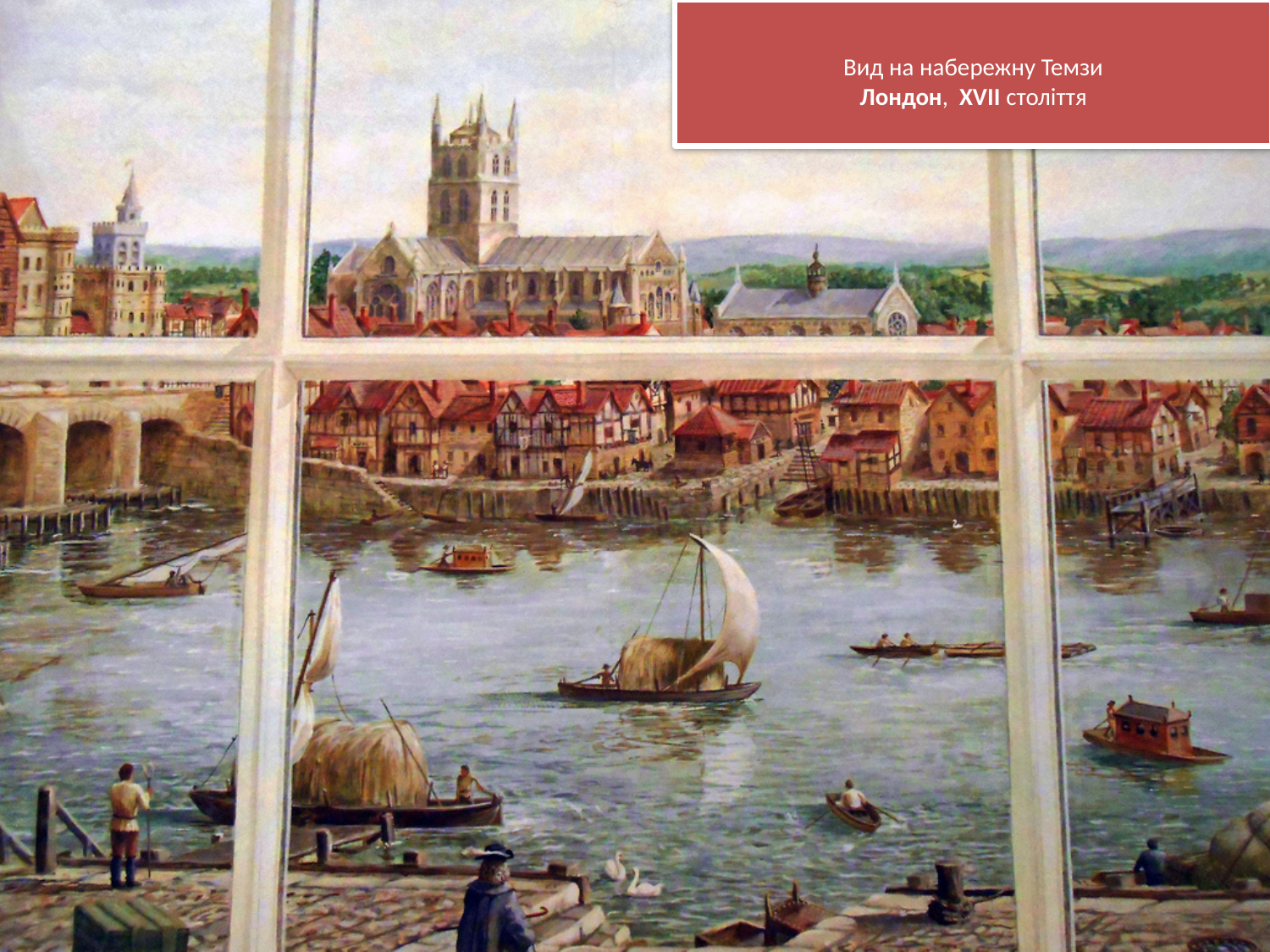

# Вид на набережну Темзи Лондон,  XVII століття